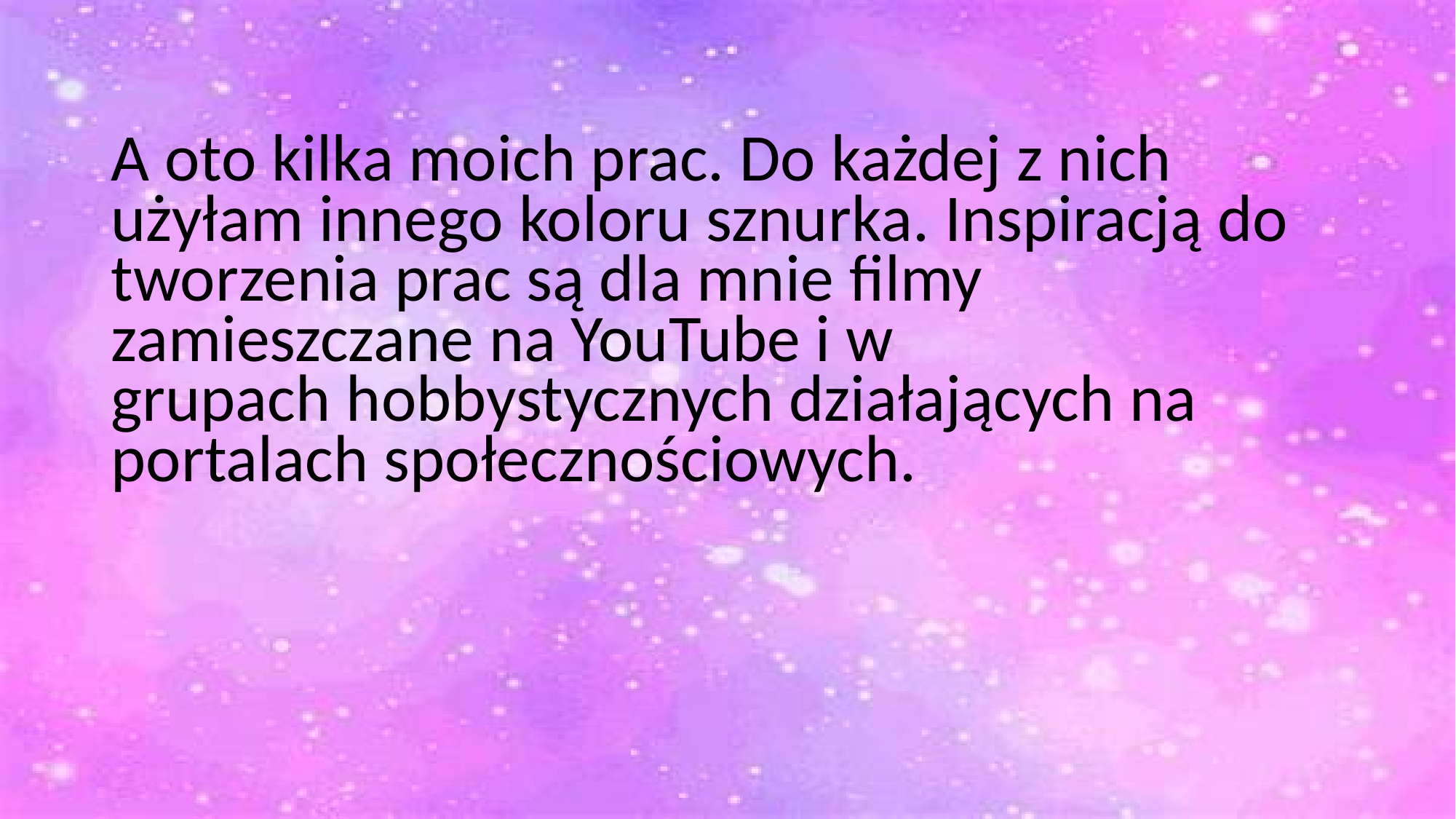

# A oto kilka moich prac. Do każdej z nich użyłam innego koloru sznurka. Inspiracją do tworzenia prac są dla mnie filmy zamieszczane na YouTube i w grupach hobbystycznych działających na portalach społecznościowych.